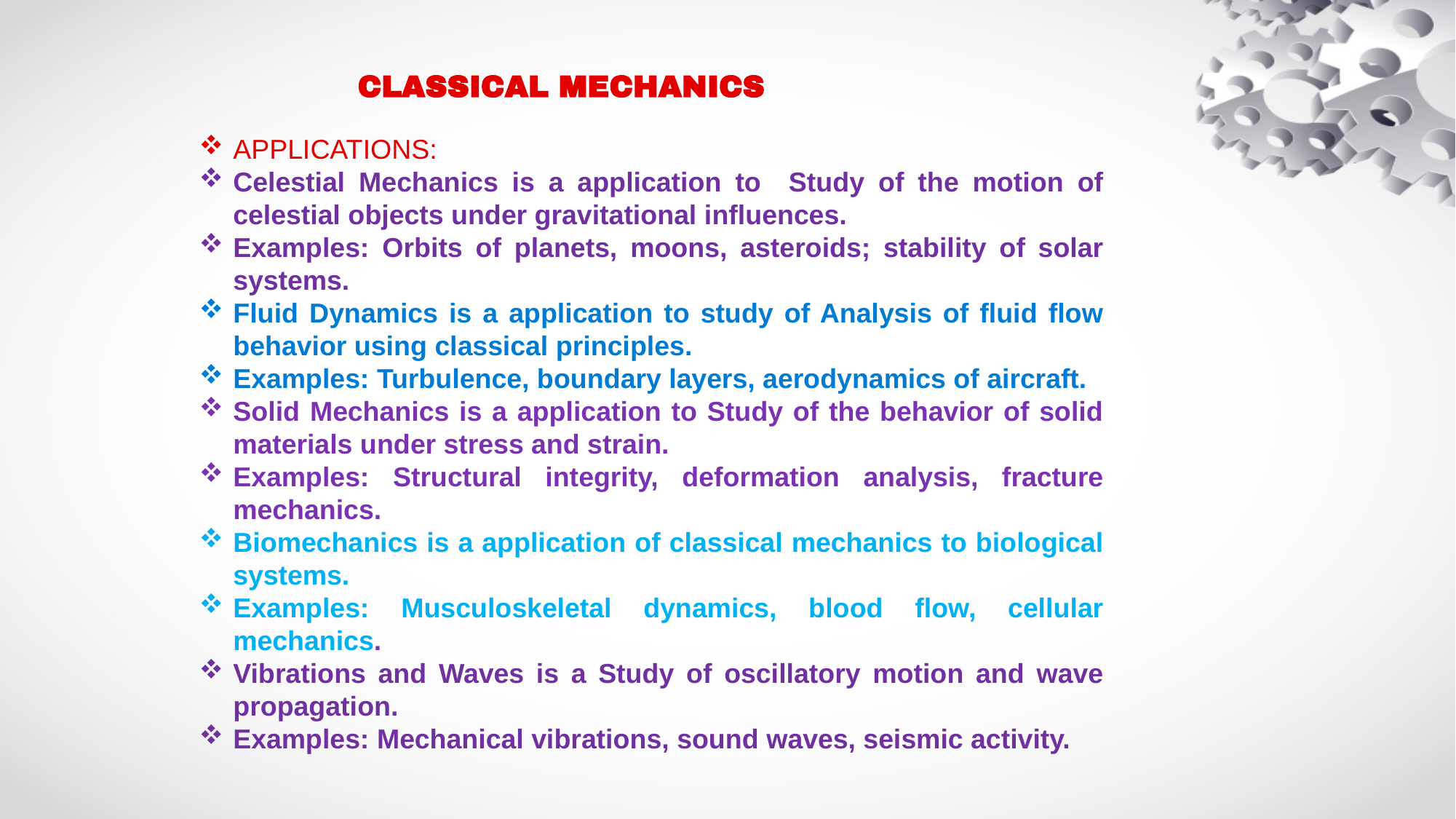

CLASSICAL MECHANICS
APPLICATIONS:
Celestial Mechanics is a application to  Study of the motion of celestial objects under gravitational influences.
Examples: Orbits of planets, moons, asteroids; stability of solar systems.
Fluid Dynamics is a application to study of Analysis of fluid flow behavior using classical principles.
Examples: Turbulence, boundary layers, aerodynamics of aircraft.
Solid Mechanics is a application to Study of the behavior of solid materials under stress and strain.
Examples: Structural integrity, deformation analysis, fracture mechanics.
Biomechanics is a application of classical mechanics to biological systems.
Examples: Musculoskeletal dynamics, blood flow, cellular mechanics.
Vibrations and Waves is a Study of oscillatory motion and wave propagation.
Examples: Mechanical vibrations, sound waves, seismic activity.